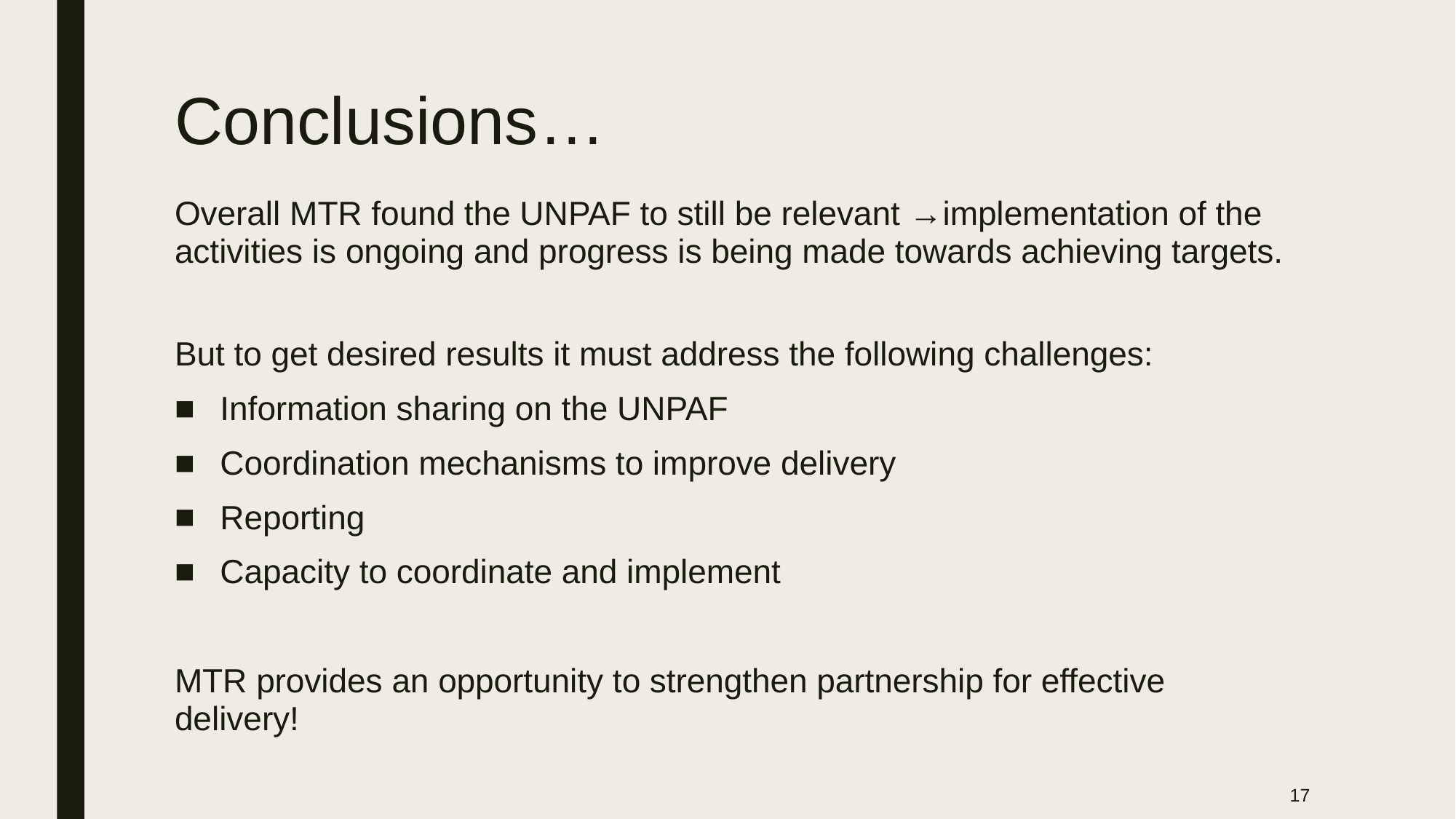

# Conclusions…
Overall MTR found the UNPAF to still be relevant →implementation of the activities is ongoing and progress is being made towards achieving targets.

But to get desired results it must address the following challenges:
Information sharing on the UNPAF
Coordination mechanisms to improve delivery
Reporting
Capacity to coordinate and implement

MTR provides an opportunity to strengthen partnership for effective delivery!
17